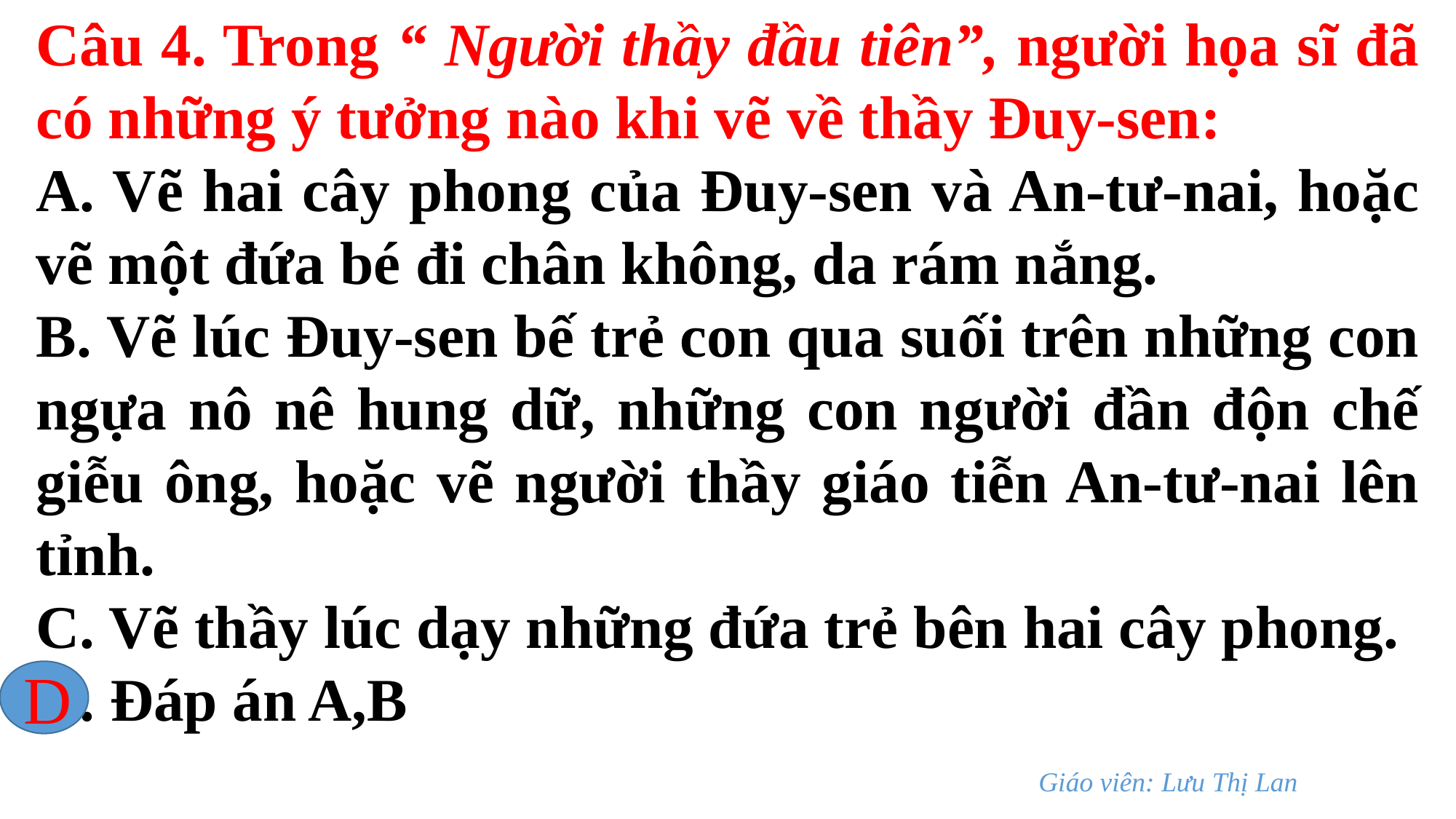

Câu 4. Trong “ Người thầy đầu tiên”, người họa sĩ đã có những ý tưởng nào khi vẽ về thầy Đuy-sen:
A. Vẽ hai cây phong của Đuy-sen và An-tư-nai, hoặc vẽ một đứa bé đi chân không, da rám nắng.
B. Vẽ lúc Đuy-sen bế trẻ con qua suối trên những con ngựa nô nê hung dữ, những con người đần độn chế giễu ông, hoặc vẽ người thầy giáo tiễn An-tư-nai lên tỉnh.
C. Vẽ thầy lúc dạy những đứa trẻ bên hai cây phong.
D. Đáp án A,B
D